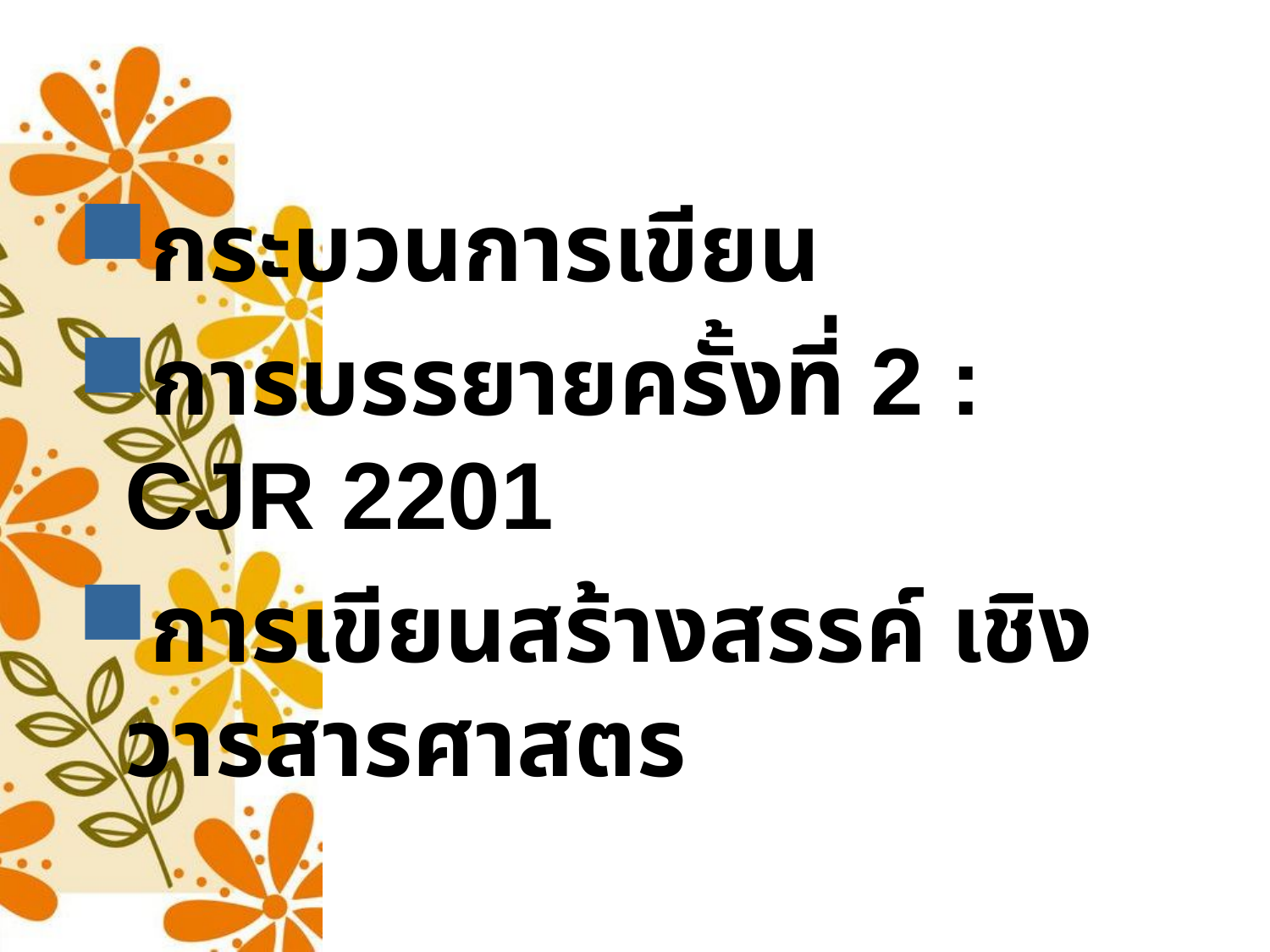

#
กระบวนการเขียน
การบรรยายครั้งที่ 2 : CJR 2201
การเขียนสร้างสรรค์ เชิงวารสารศาสตร